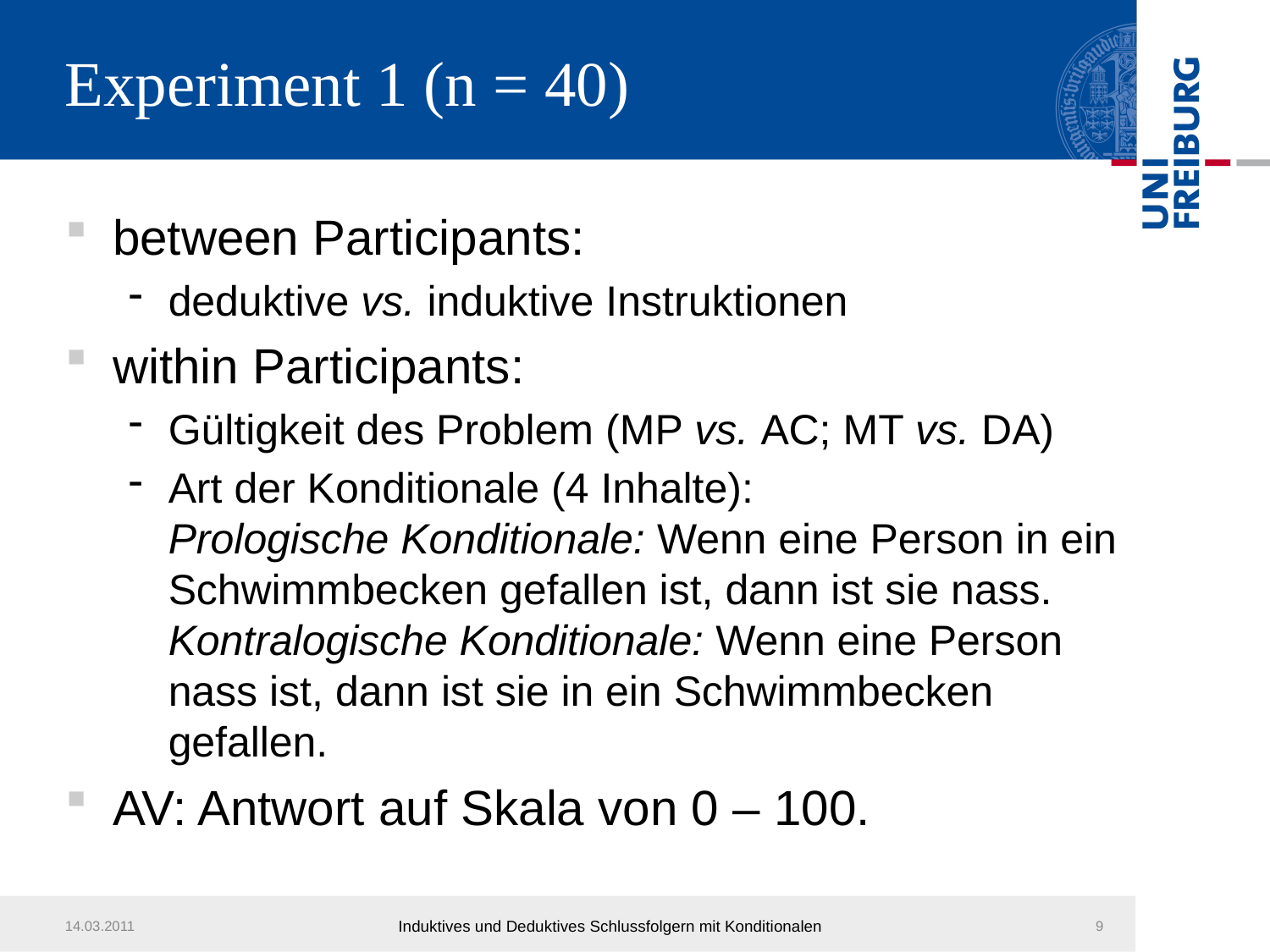

# Experiment 1 (n = 40)
between Participants:
deduktive vs. induktive Instruktionen
within Participants:
Gültigkeit des Problem (MP vs. AC; MT vs. DA)
Art der Konditionale (4 Inhalte):
Prologische Konditionale: Wenn eine Person in ein Schwimmbecken gefallen ist, dann ist sie nass.
Kontralogische Konditionale: Wenn eine Person nass ist, dann ist sie in ein Schwimmbecken gefallen.
AV: Antwort auf Skala von 0 – 100.
14.03.2011
Induktives und Deduktives Schlussfolgern mit Konditionalen
9